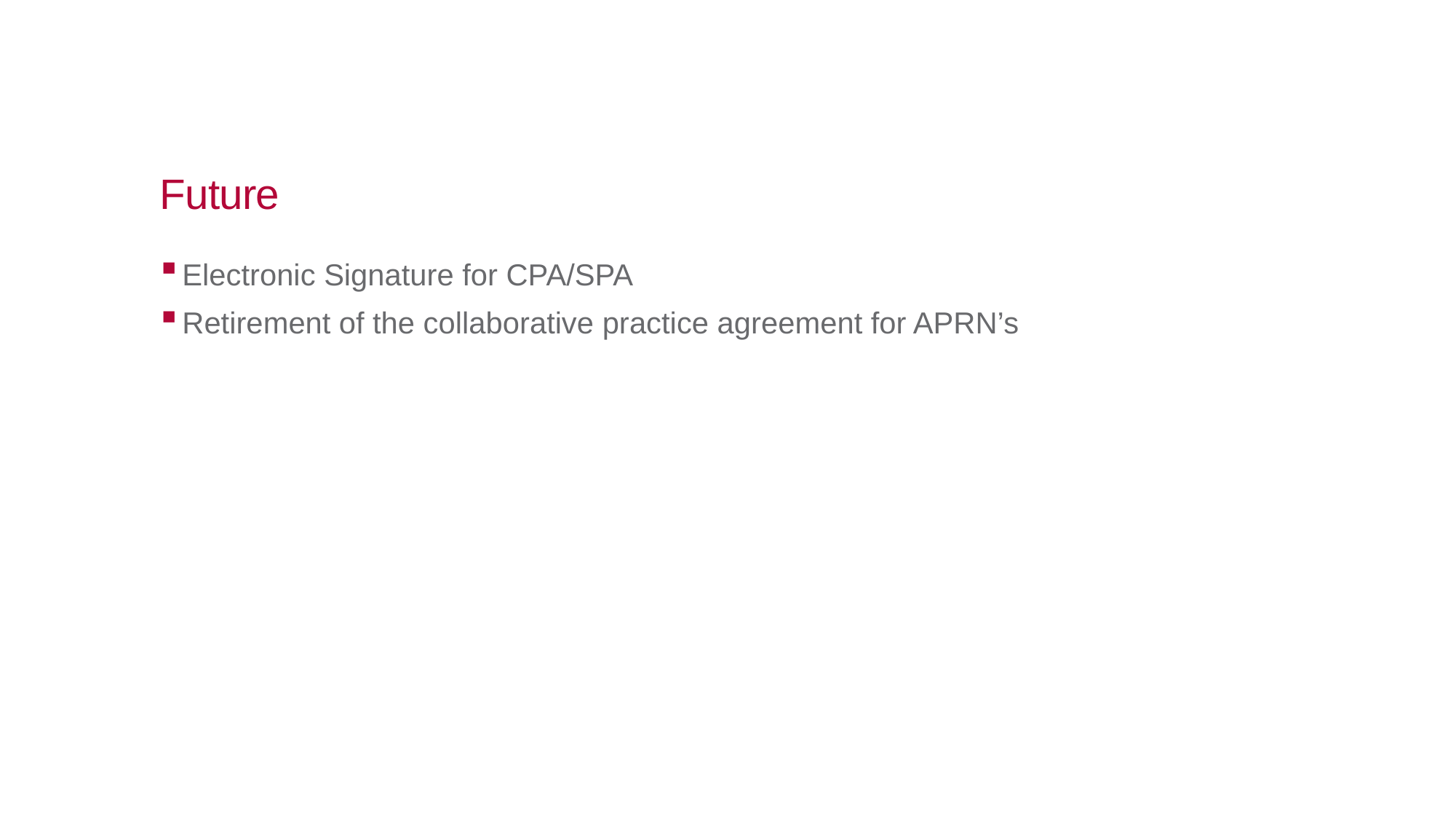

# Future
Electronic Signature for CPA/SPA
Retirement of the collaborative practice agreement for APRN’s